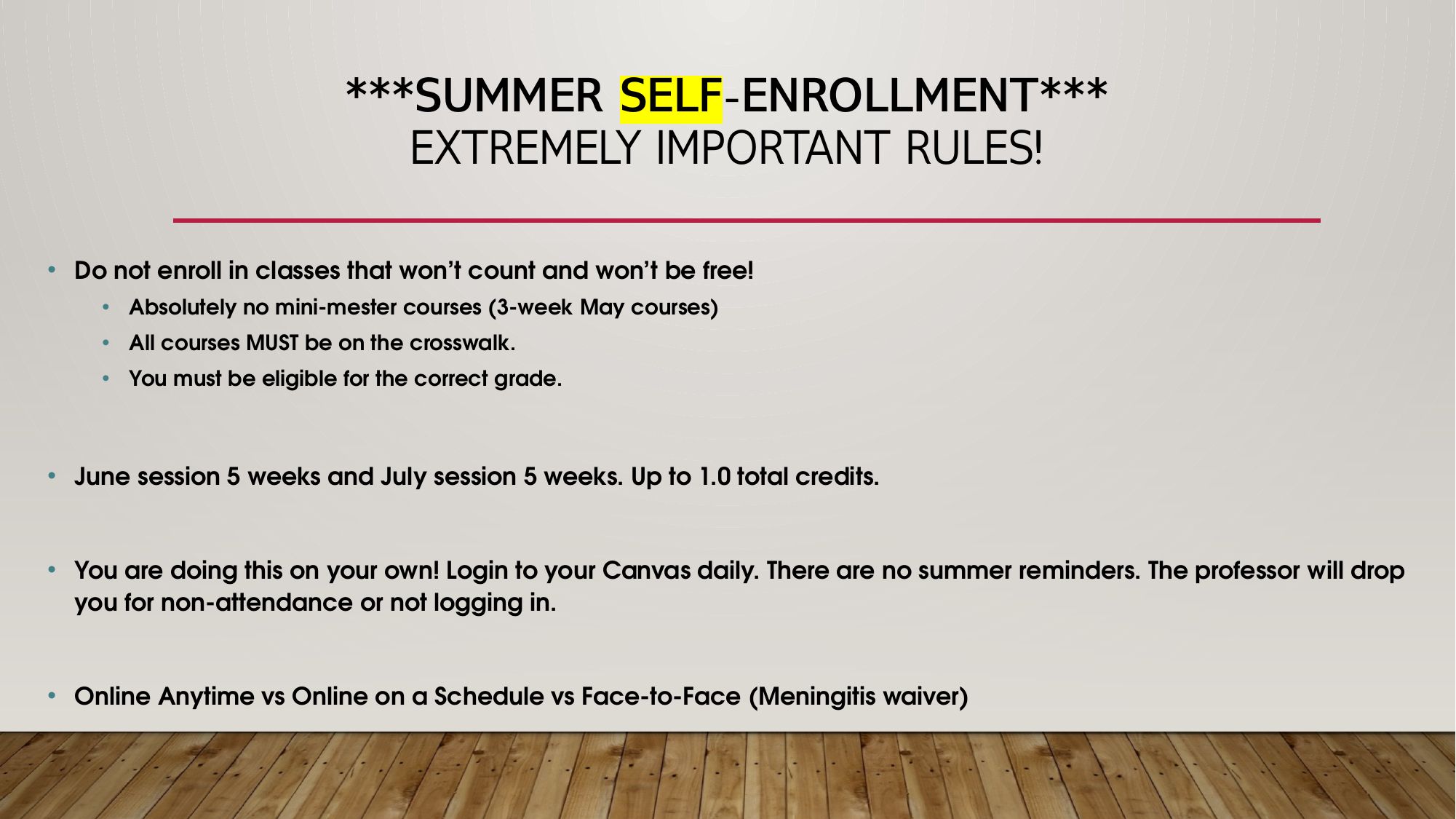

# ***SUMMER SELF-Enrollment*** extremely important rules!
Do not enroll in classes that won’t count and won’t be free!
Absolutely no mini-mester courses (3-week May courses)
All courses MUST be on the crosswalk.
You must be eligible for the correct grade.

June session 5 weeks and July session 5 weeks. Up to 1.0 total credits.

You are doing this on your own! Login to your Canvas daily. There are no summer reminders. The professor will drop you for non-attendance or not logging in.

Online Anytime vs Online on a Schedule vs Face-to-Face (Meningitis waiver)